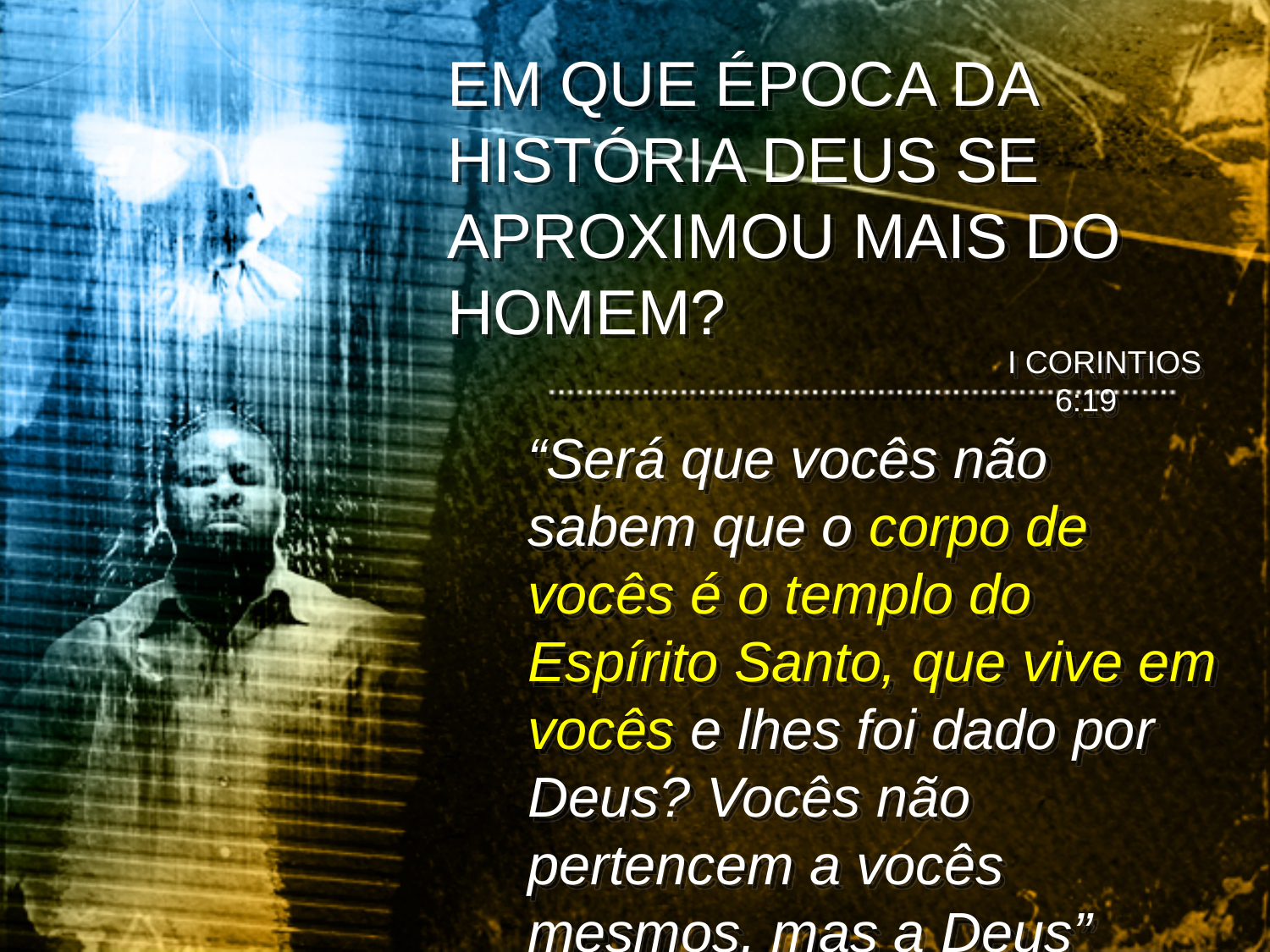

EM QUE ÉPOCA DA HISTÓRIA DEUS SE APROXIMOU MAIS DO HOMEM?
I CORINTIOS 6:19
“Será que vocês não sabem que o corpo de vocês é o templo do Espírito Santo, que vive em vocês e lhes foi dado por Deus? Vocês não pertencem a vocês mesmos, mas a Deus”